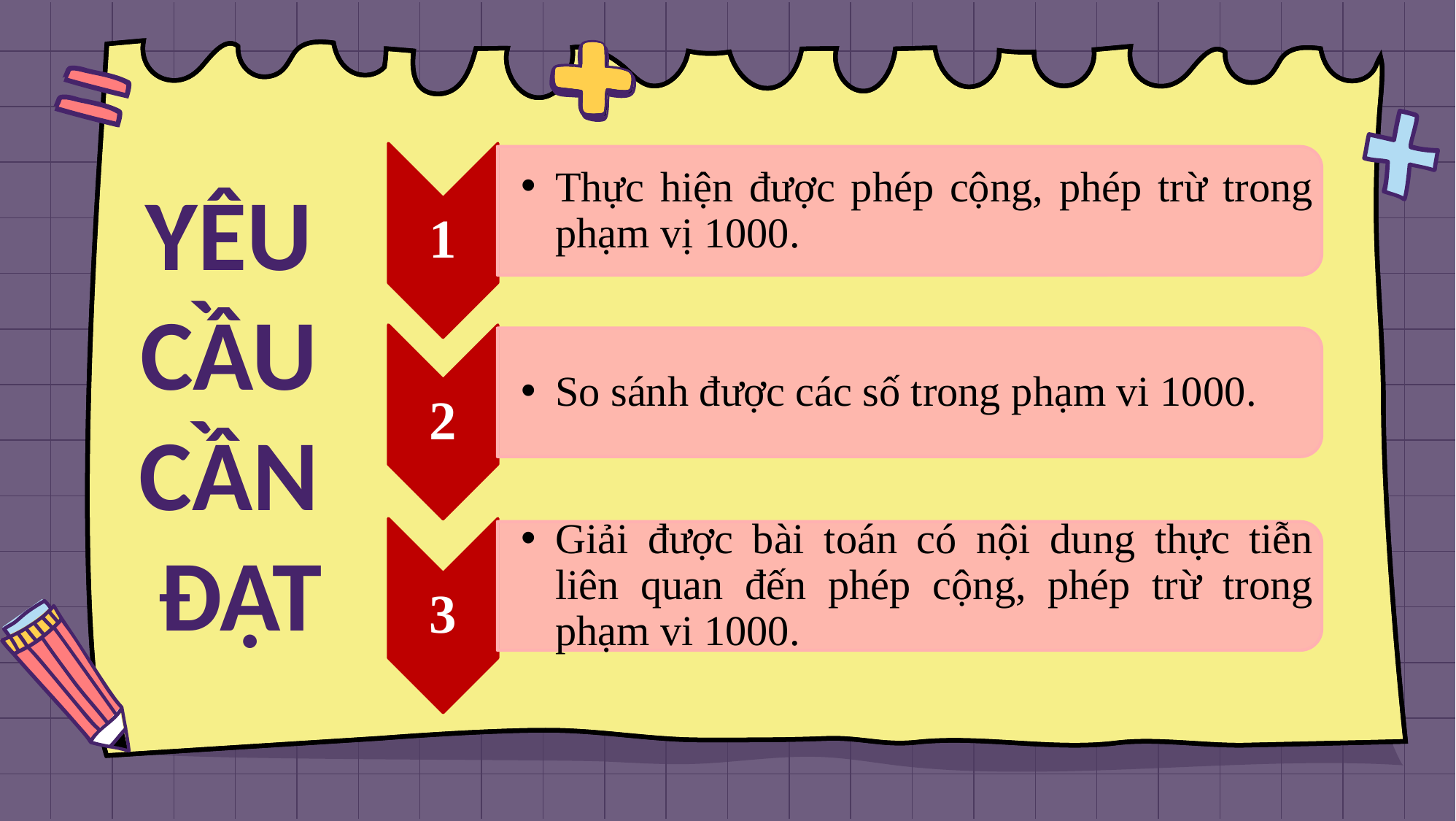

1

Thực hiện được phép cộng, phép trừ trong phạm vị 1000.

2

So sánh được các số trong phạm vi 1000.

3

Giải được bài toán có nội dung thực tiễn liên quan đến phép cộng, phép trừ trong phạm vi 1000.
# YÊU CẦU CẦN ĐẠT